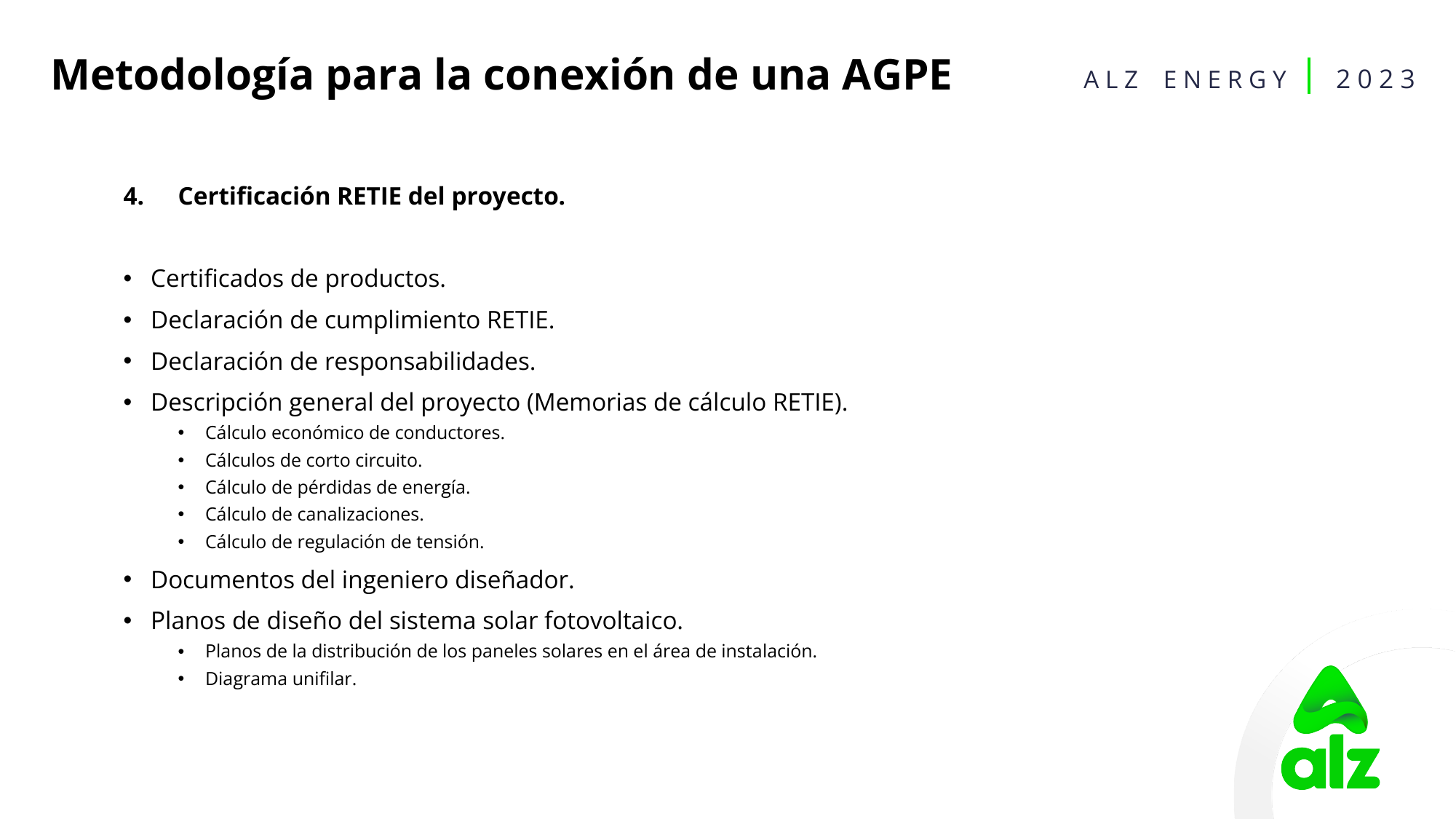

Metodología para la conexión de una AGPE
Certificación RETIE del proyecto.

Certificados de productos.
Declaración de cumplimiento RETIE.
Declaración de responsabilidades.
Descripción general del proyecto (Memorias de cálculo RETIE).
Cálculo económico de conductores.
Cálculos de corto circuito.
Cálculo de pérdidas de energía.
Cálculo de canalizaciones.
Cálculo de regulación de tensión.
Documentos del ingeniero diseñador.
Planos de diseño del sistema solar fotovoltaico.
Planos de la distribución de los paneles solares en el área de instalación.
Diagrama unifilar.